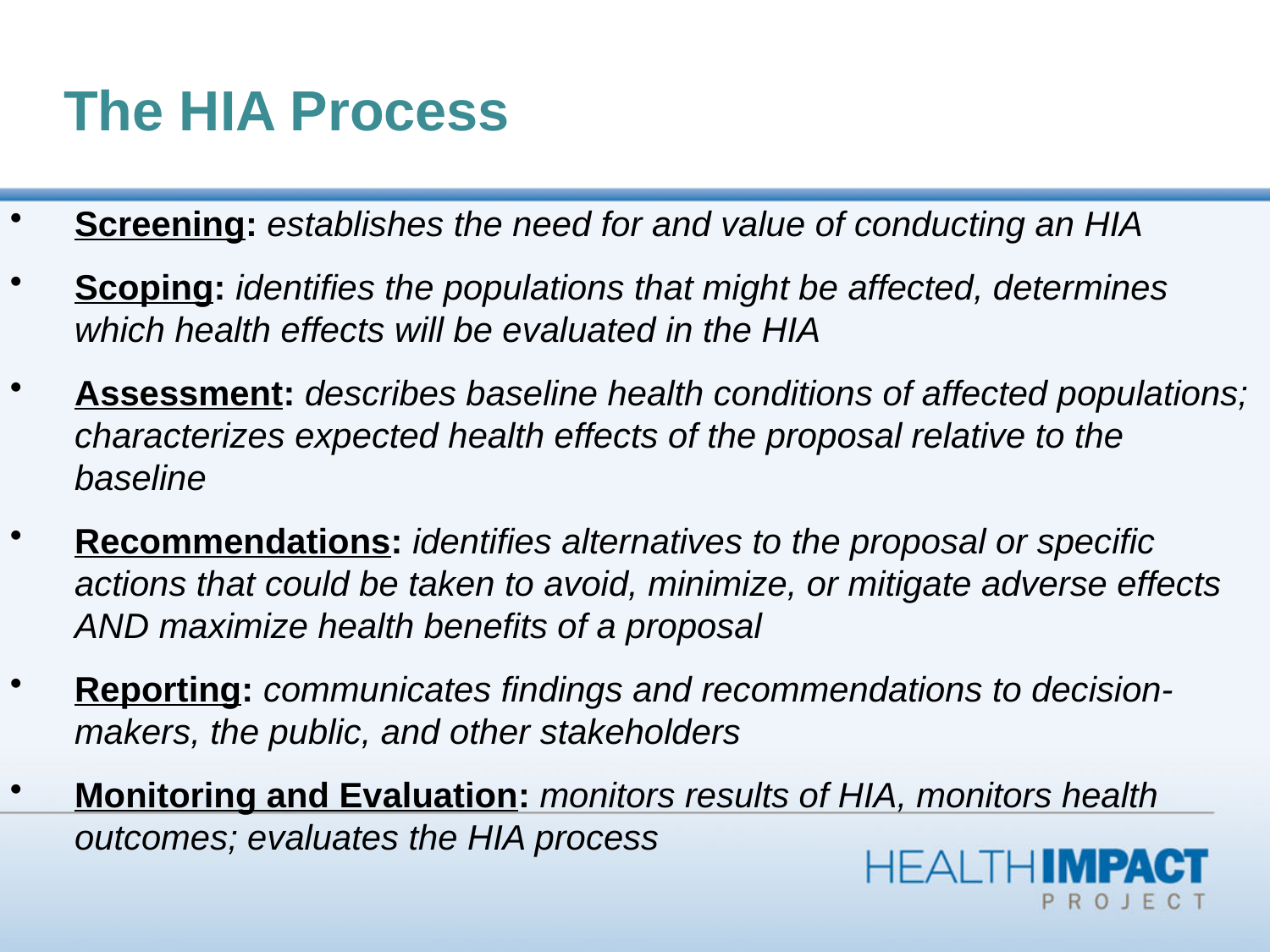

# The HIA Process
Screening: establishes the need for and value of conducting an HIA
Scoping: identifies the populations that might be affected, determines which health effects will be evaluated in the HIA
Assessment: describes baseline health conditions of affected populations; characterizes expected health effects of the proposal relative to the baseline
Recommendations: identifies alternatives to the proposal or specific actions that could be taken to avoid, minimize, or mitigate adverse effects AND maximize health benefits of a proposal
Reporting: communicates findings and recommendations to decision-makers, the public, and other stakeholders
Monitoring and Evaluation: monitors results of HIA, monitors health outcomes; evaluates the HIA process